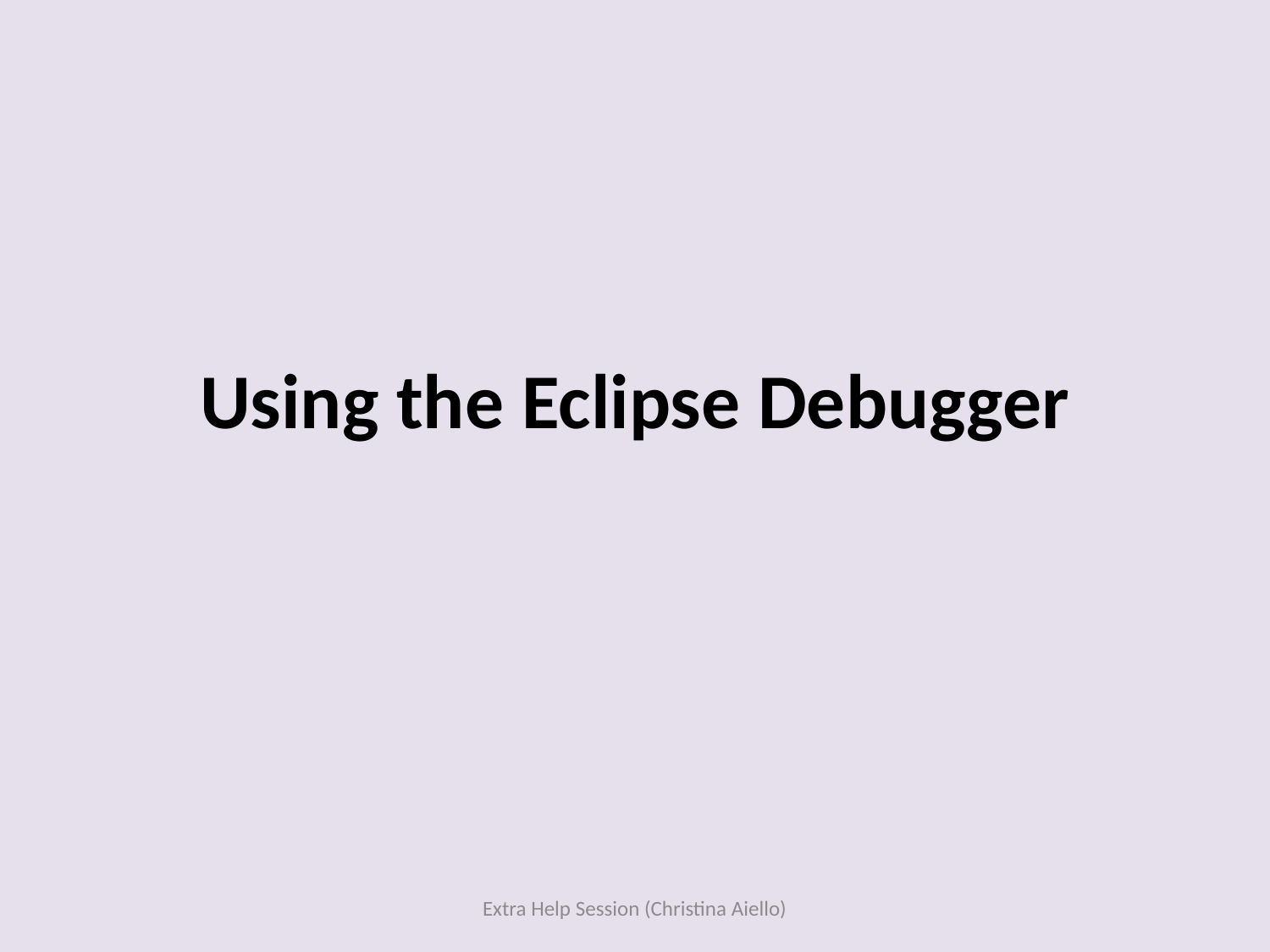

# Using the Eclipse Debugger
Extra Help Session (Christina Aiello)